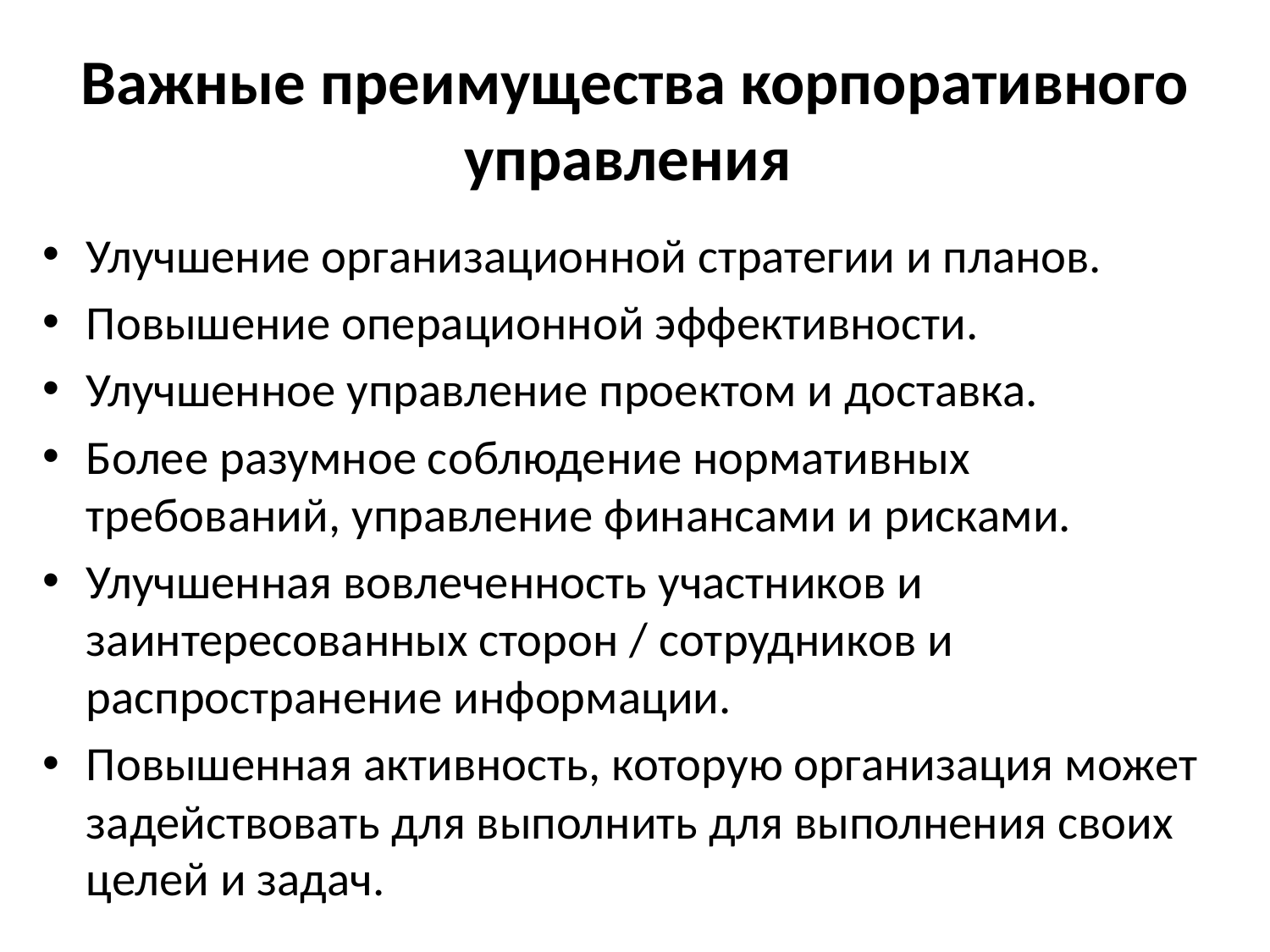

# Важные преимущества корпоративного управления
Улучшение организационной стратегии и планов.
Повышение операционной эффективности.
Улучшенное управление проектом и доставка.
Более разумное соблюдение нормативных требований, управление финансами и рисками.
Улучшенная вовлеченность участников и заинтересованных сторон / сотрудников и распространение информации.
Повышенная активность, которую организация может задействовать для выполнить для выполнения своих целей и задач.